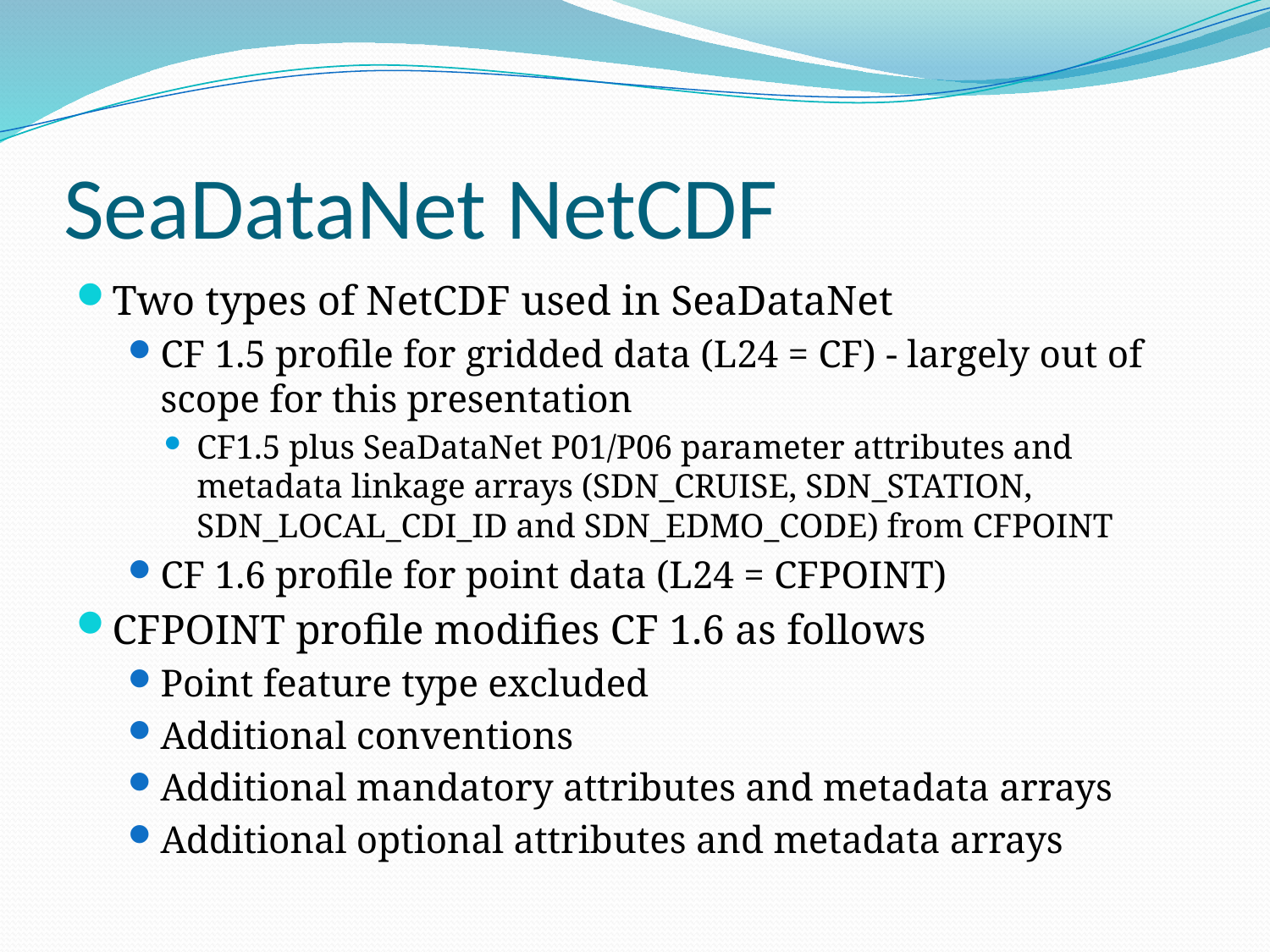

# SeaDataNet NetCDF
Two types of NetCDF used in SeaDataNet
CF 1.5 profile for gridded data (L24 = CF) - largely out of scope for this presentation
CF1.5 plus SeaDataNet P01/P06 parameter attributes and metadata linkage arrays (SDN_CRUISE, SDN_STATION, SDN_LOCAL_CDI_ID and SDN_EDMO_CODE) from CFPOINT
CF 1.6 profile for point data (L24 = CFPOINT)
CFPOINT profile modifies CF 1.6 as follows
Point feature type excluded
Additional conventions
Additional mandatory attributes and metadata arrays
Additional optional attributes and metadata arrays